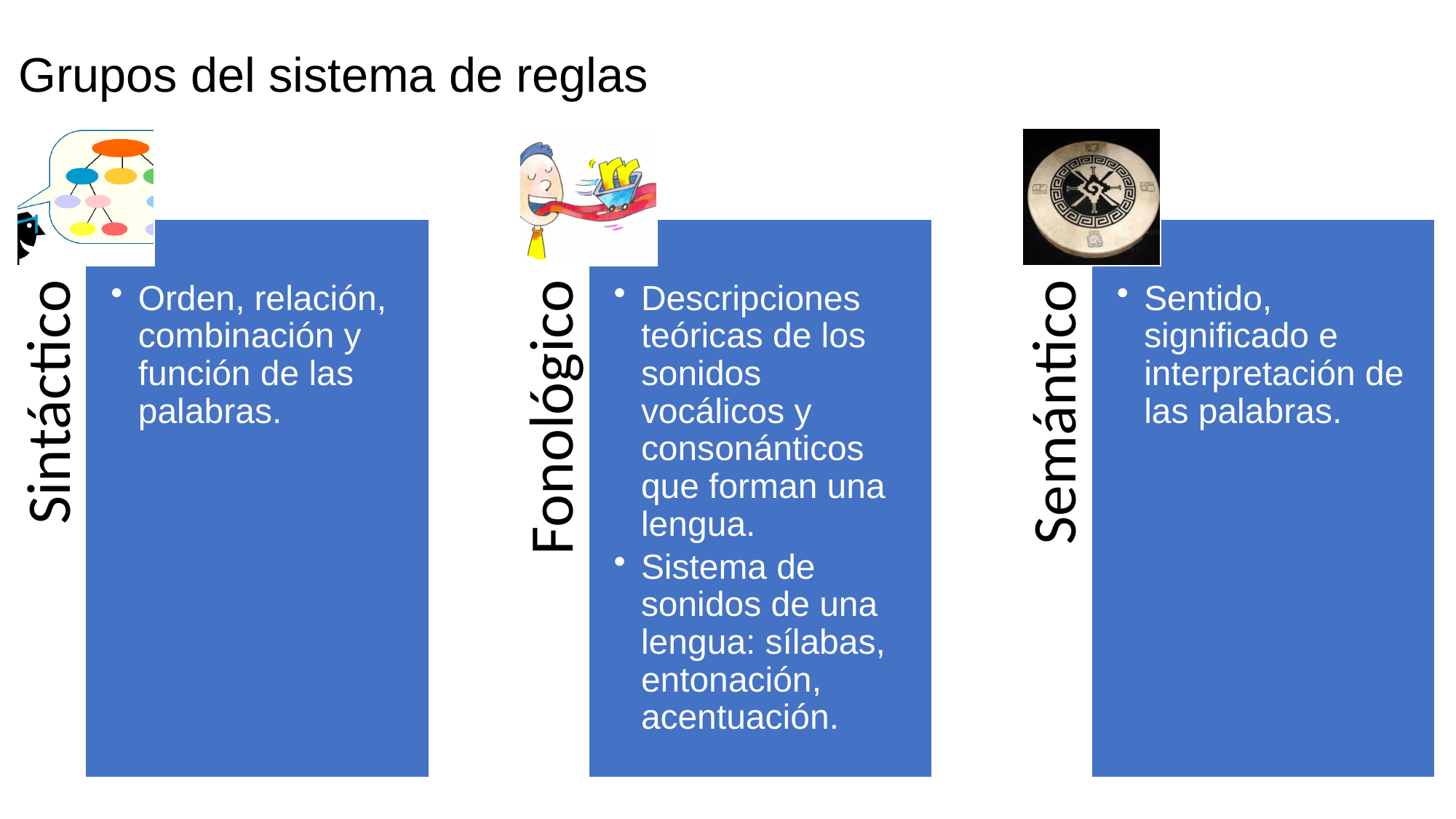

Grupos del sistema de reglas
Sintáctico
Orden, relación, combinación y función de las palabras.
Fonológico
Descripciones teóricas de los sonidos vocálicos y consonánticos que forman una lengua.
Sistema de sonidos de una lengua: sílabas, entonación, acentuación.
Semántico
Sentido, significado e interpretación de las palabras.